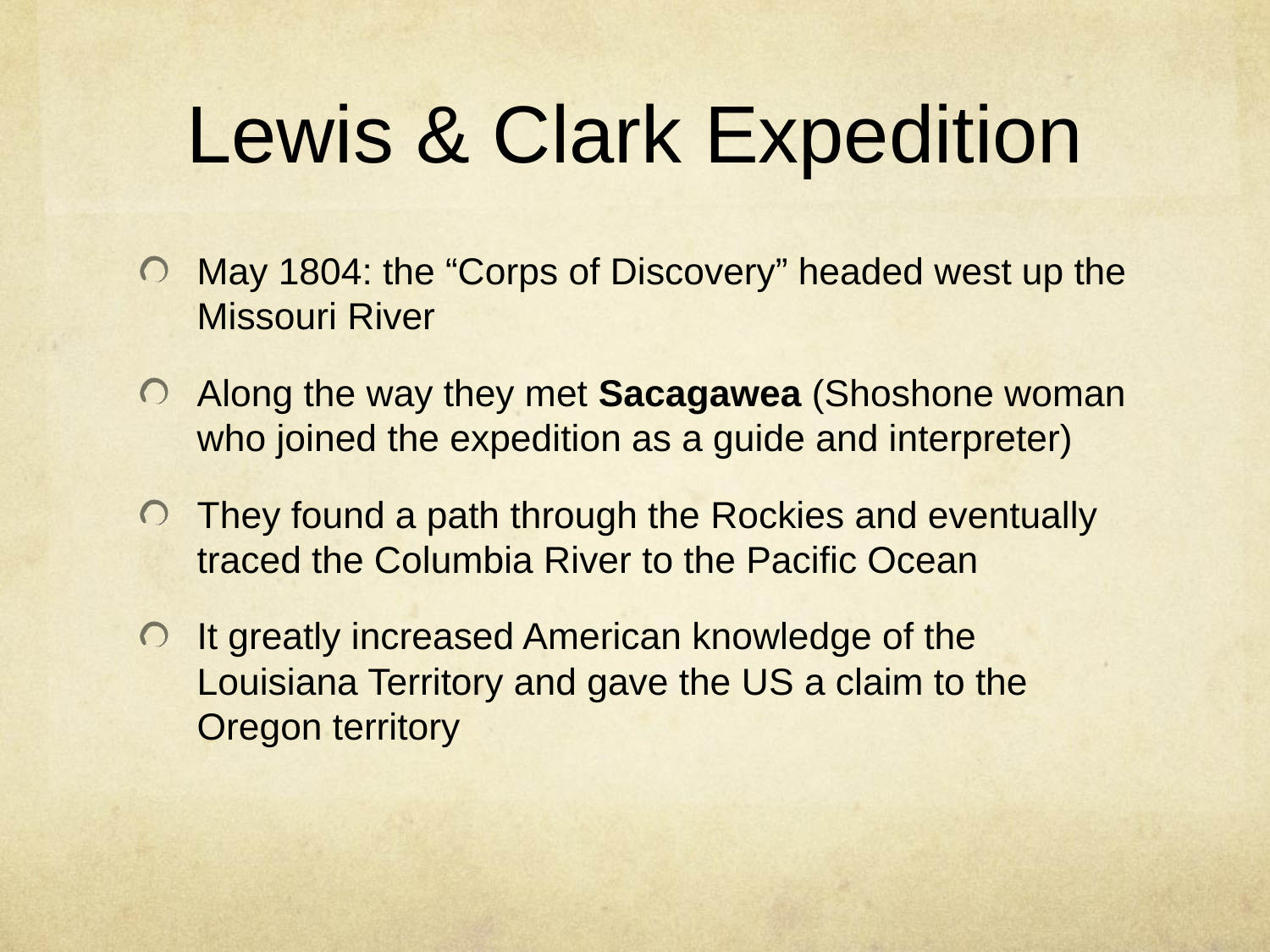

# Lewis & Clark Expedition
May 1804: the “Corps of Discovery” headed west up the Missouri River
Along the way they met Sacagawea (Shoshone woman who joined the expedition as a guide and interpreter)
They found a path through the Rockies and eventually traced the Columbia River to the Pacific Ocean
It greatly increased American knowledge of the Louisiana Territory and gave the US a claim to the Oregon territory